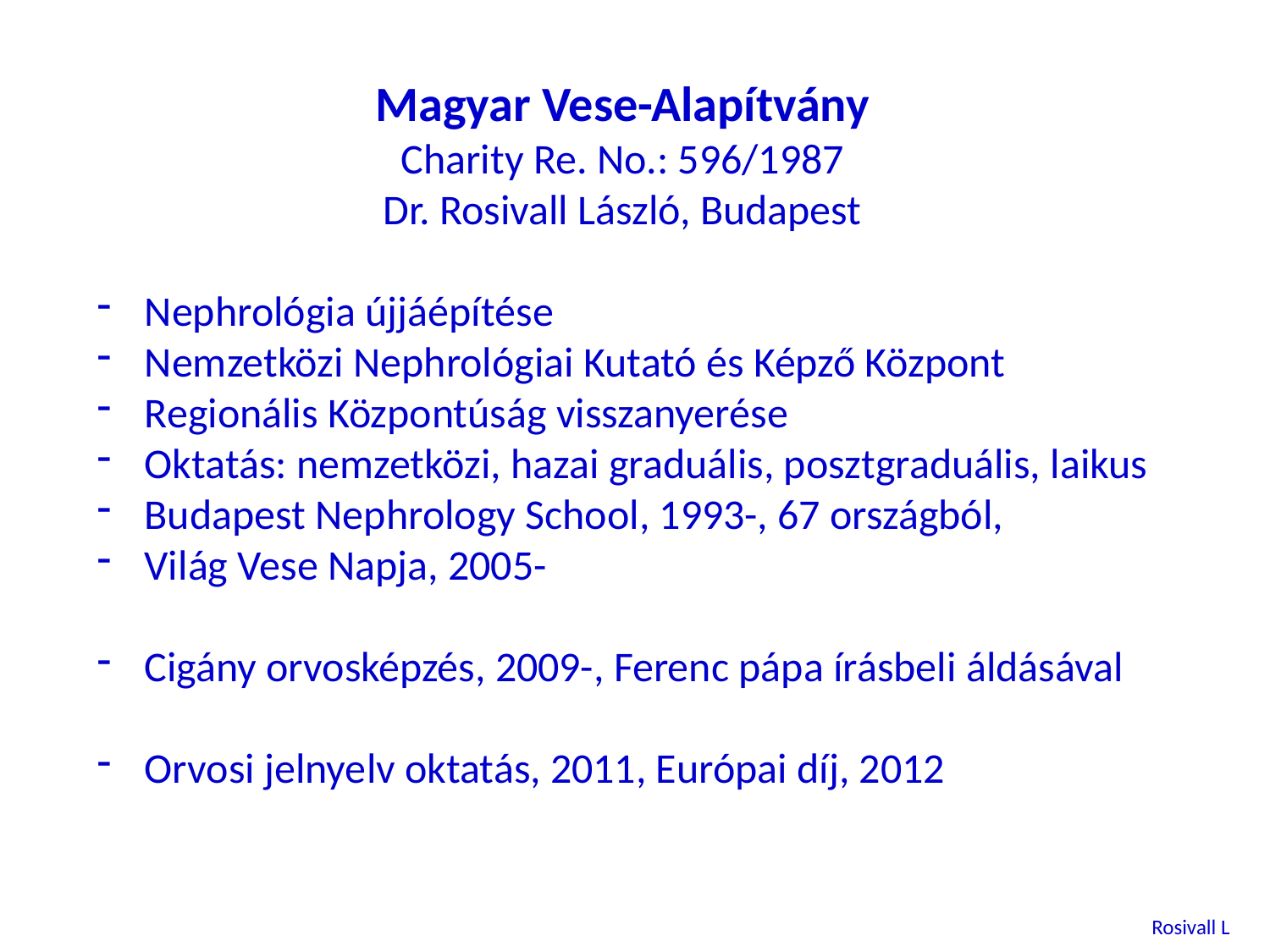

Magyar Vese-Alapítvány
Charity Re. No.: 596/1987
Dr. Rosivall László, Budapest

Nephrológia újjáépítése
Nemzetközi Nephrológiai Kutató és Képző Központ
Regionális Központúság visszanyerése
Oktatás: nemzetközi, hazai graduális, posztgraduális, laikus
Budapest Nephrology School, 1993-, 67 országból,
Világ Vese Napja, 2005-

Cigány orvosképzés, 2009-, Ferenc pápa írásbeli áldásával

Orvosi jelnyelv oktatás, 2011, Európai díj, 2012

Rosivall L